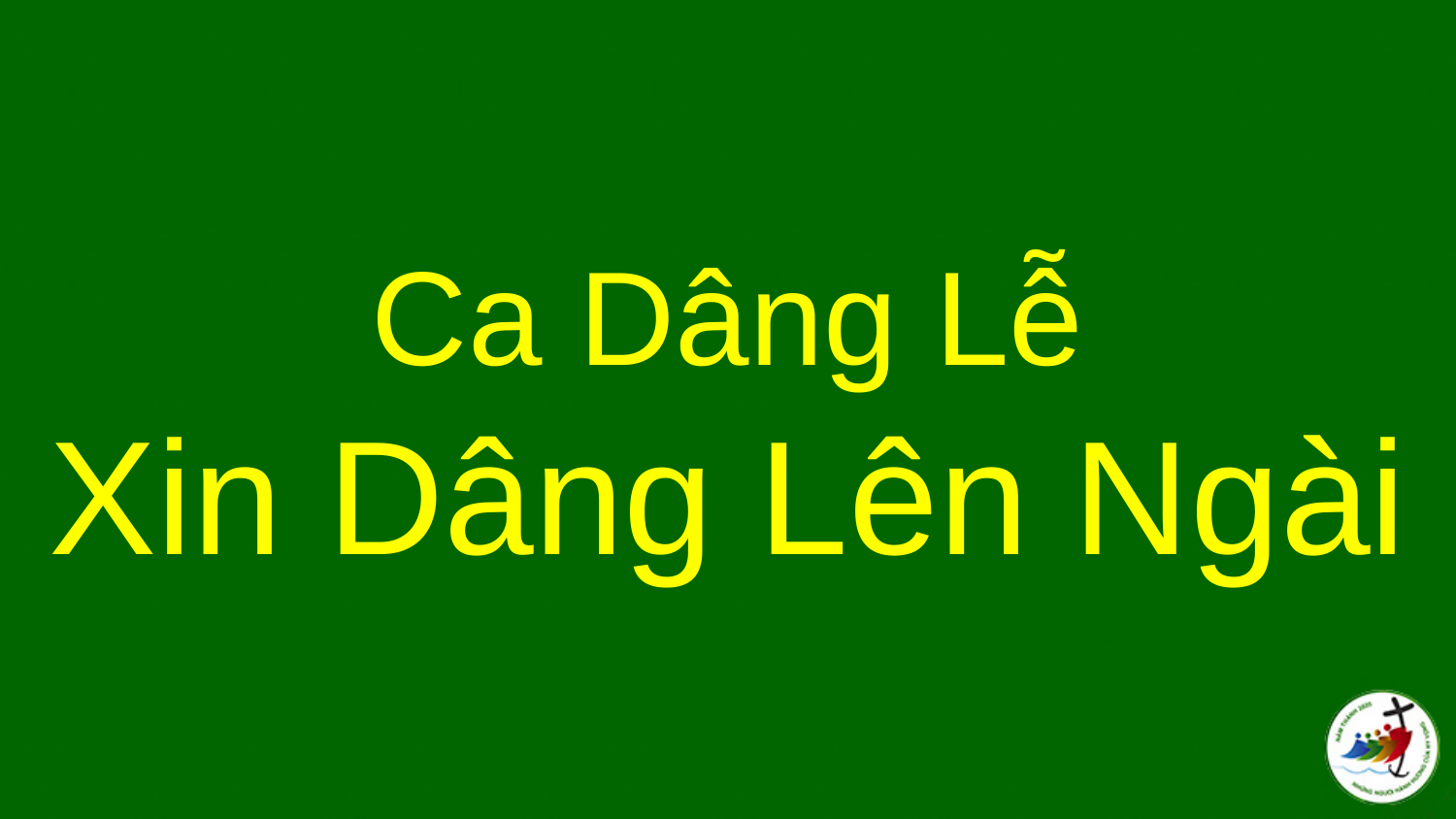

# Ca Dâng Lễ Xin Dâng Lên Ngài